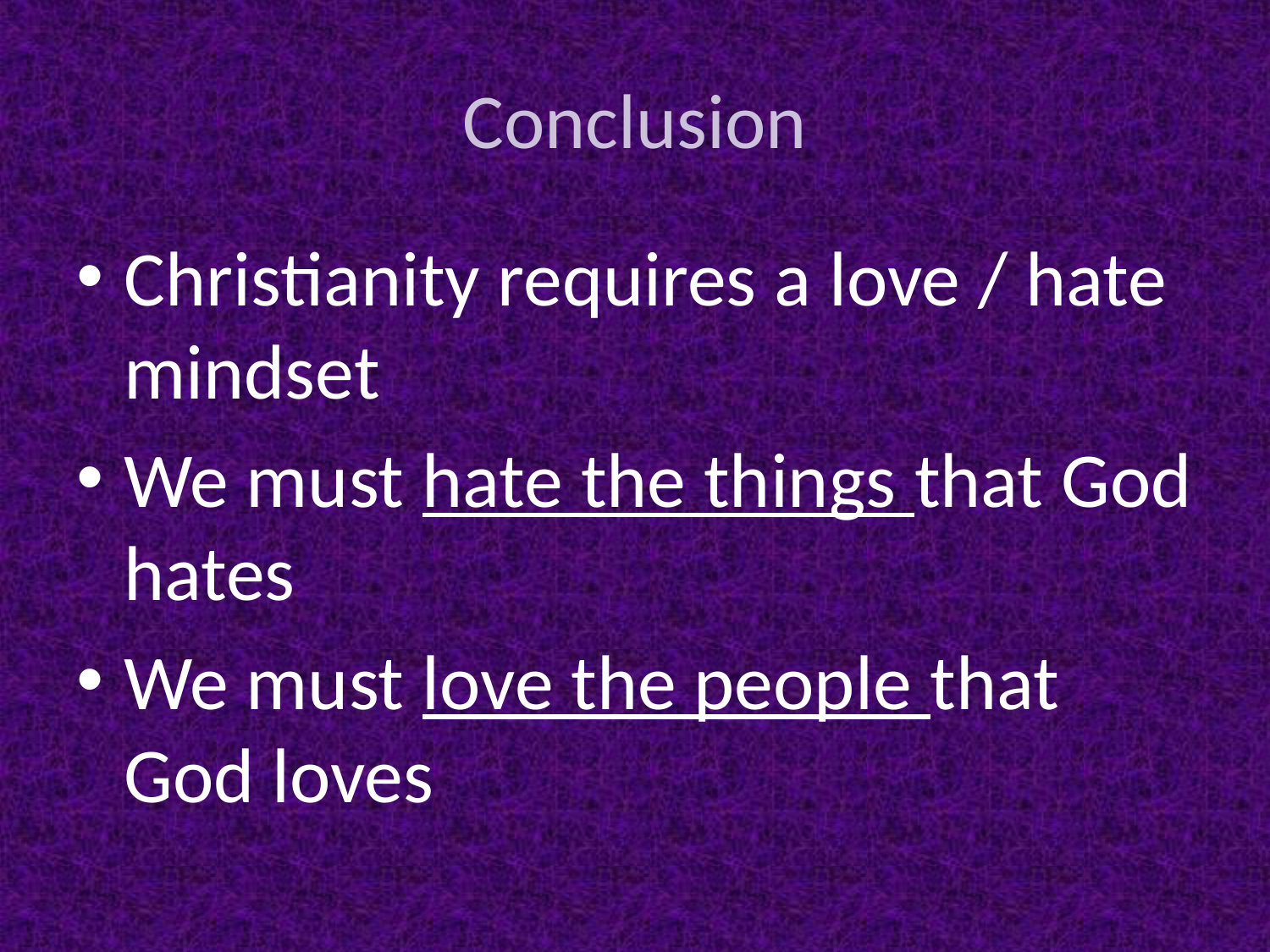

# Conclusion
Christianity requires a love / hate mindset
We must hate the things that God hates
We must love the people that God loves